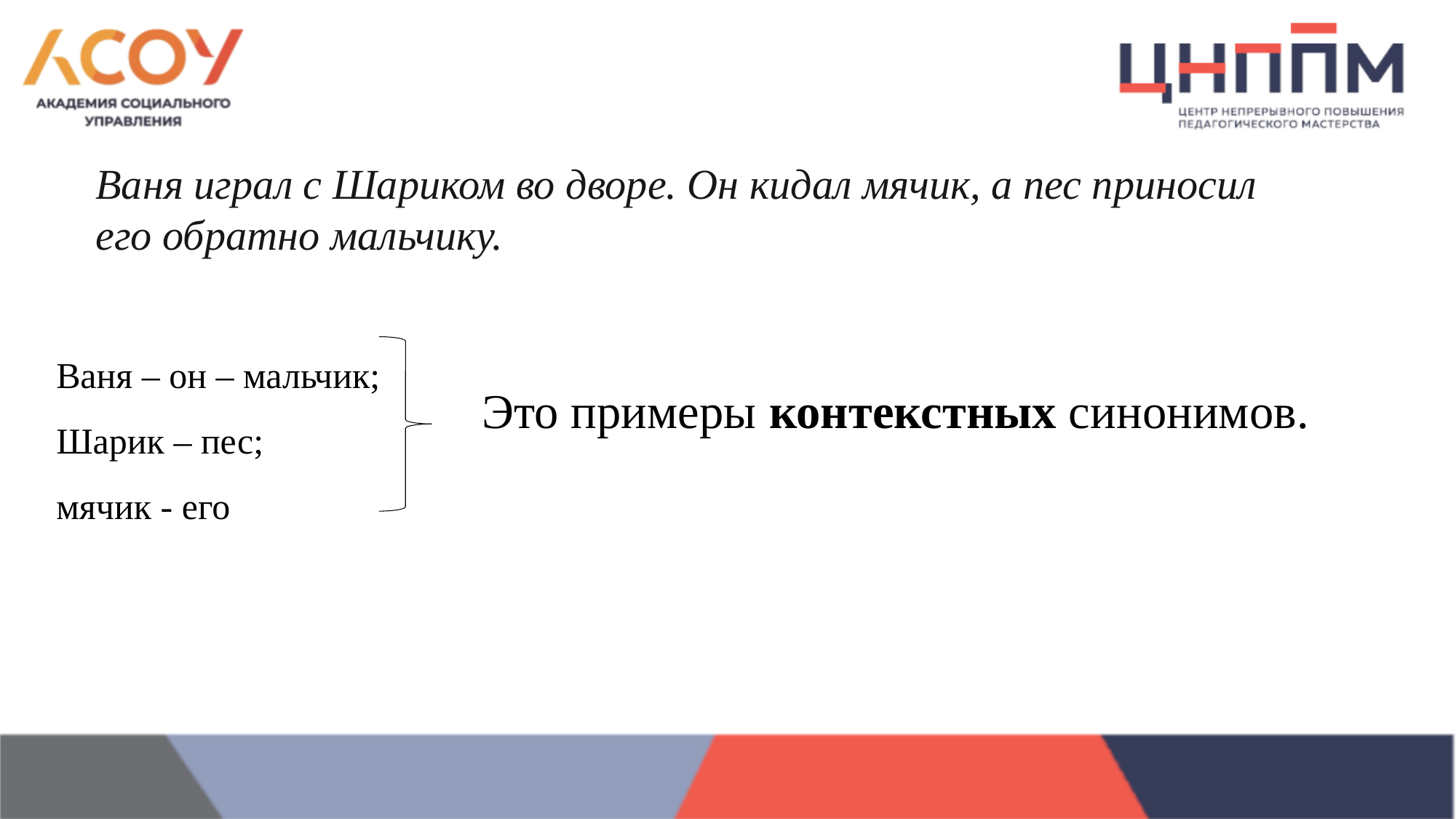

Ваня играл с Шариком во дворе. Он кидал мячик, а пес приносил его обратно мальчику.
Ваня – он – мальчик;
Шарик – пес;
мячик - его

Это примеры контекстных синонимов.